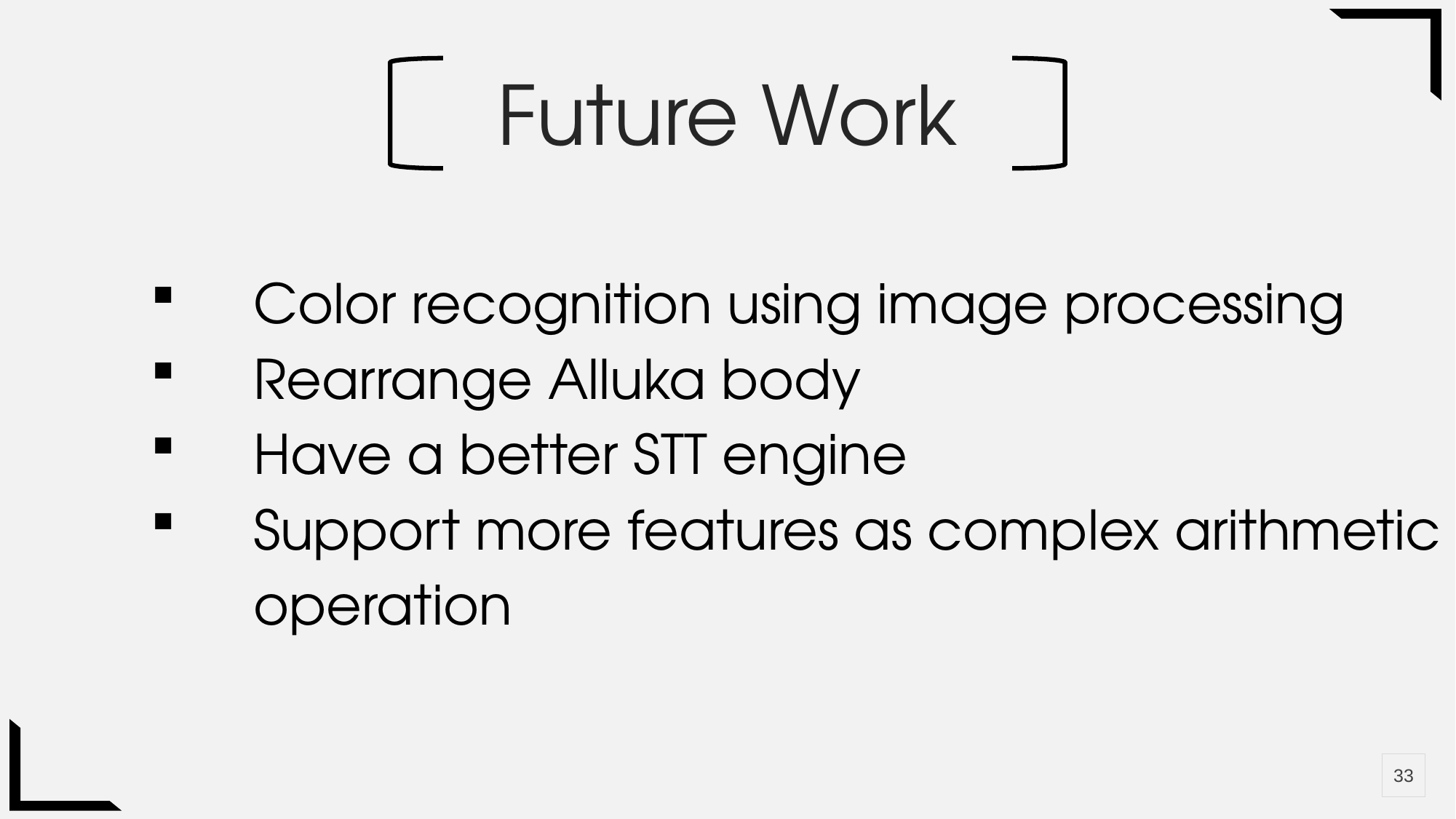

Future Work

Color recognition using image processing
Rearrange Alluka body
Have a better STT engine
Support more features as complex arithmetic operation

33